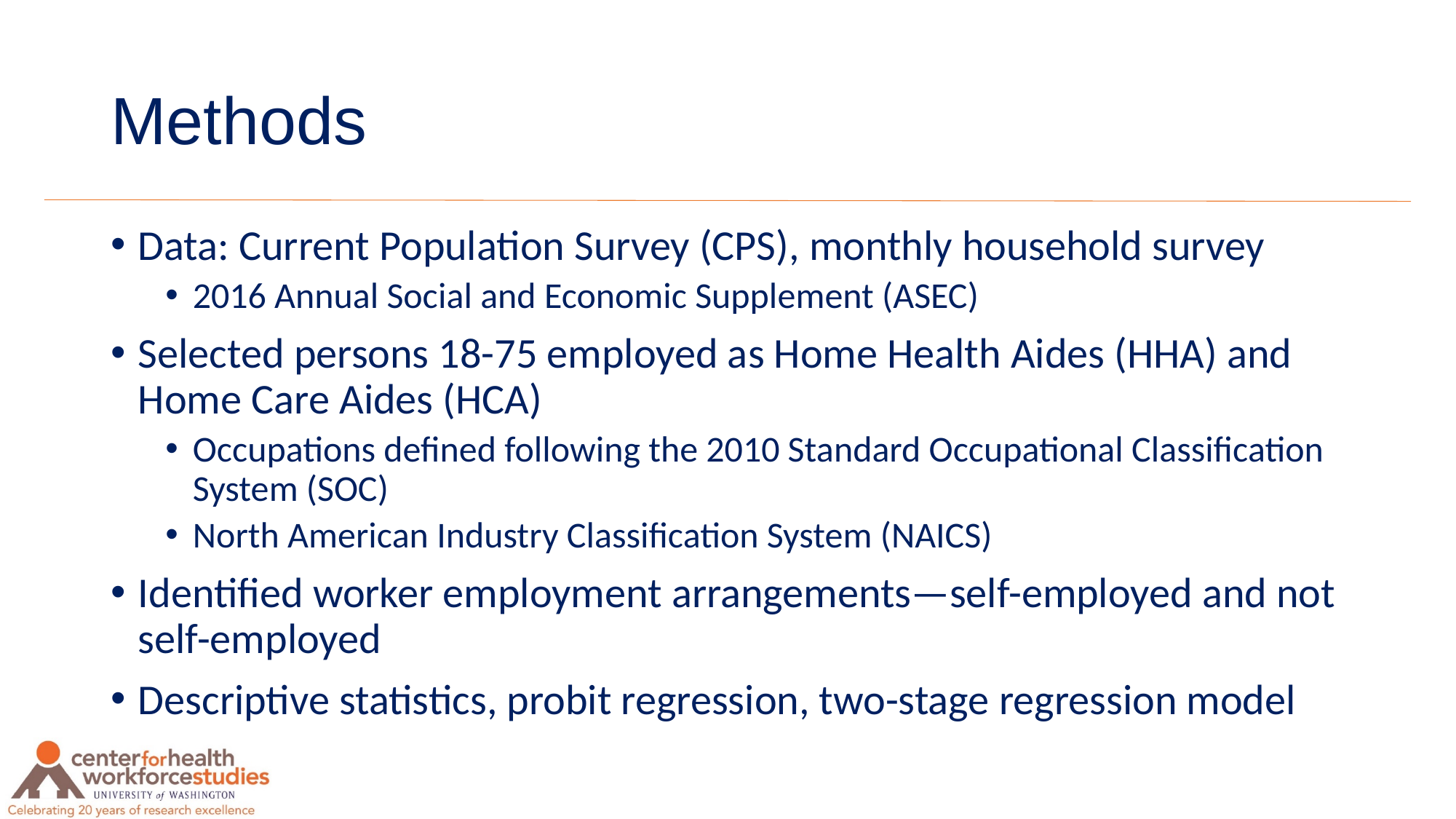

# Methods
Data: Current Population Survey (CPS), monthly household survey
2016 Annual Social and Economic Supplement (ASEC)
Selected persons 18-75 employed as Home Health Aides (HHA) and Home Care Aides (HCA)
Occupations defined following the 2010 Standard Occupational Classification System (SOC)
North American Industry Classification System (NAICS)
Identified worker employment arrangements—self-employed and not self-employed
Descriptive statistics, probit regression, two-stage regression model